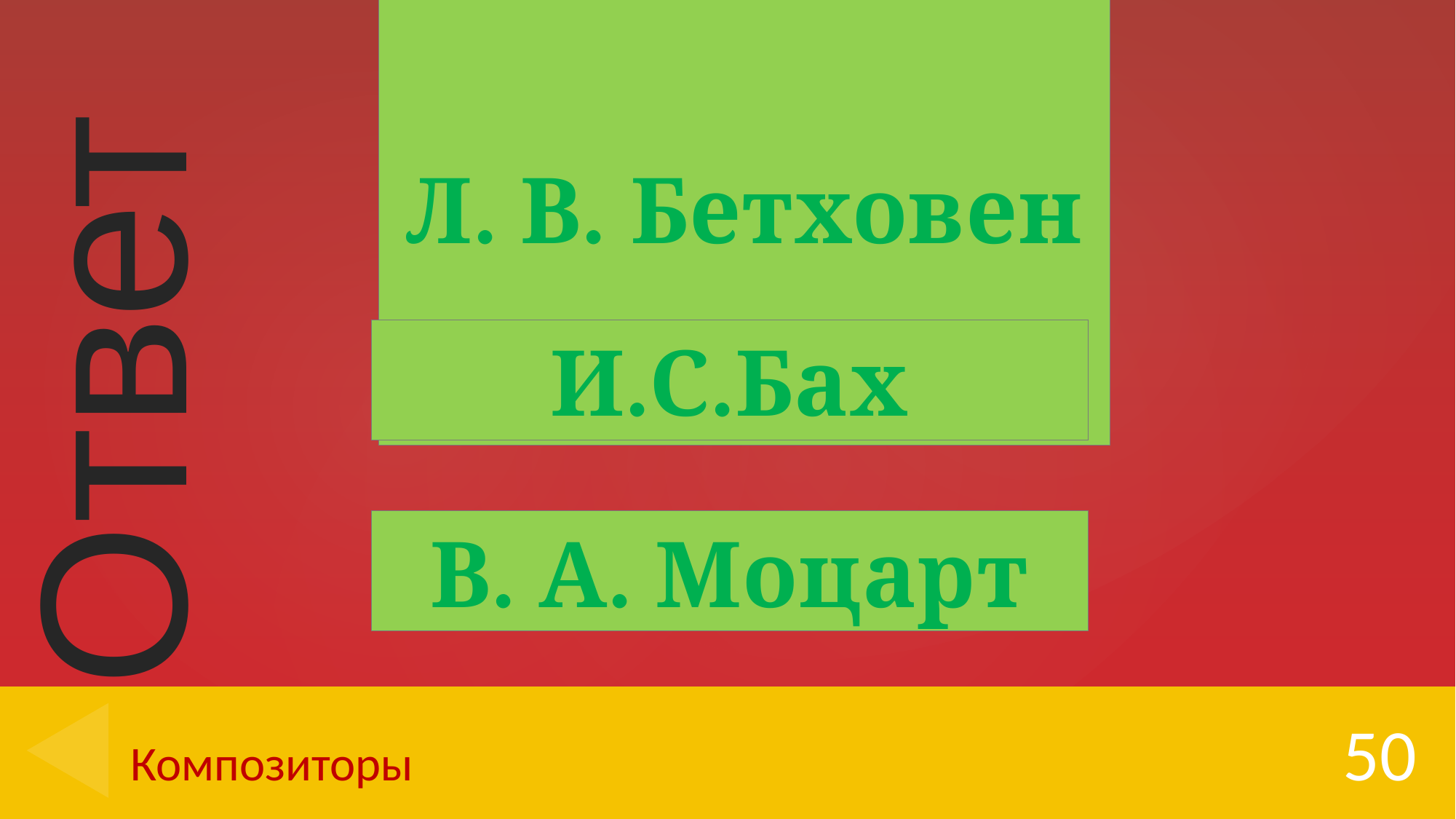

Л. В. Бетховен
И.С.Бах
В. А. Моцарт
# Композиторы
50